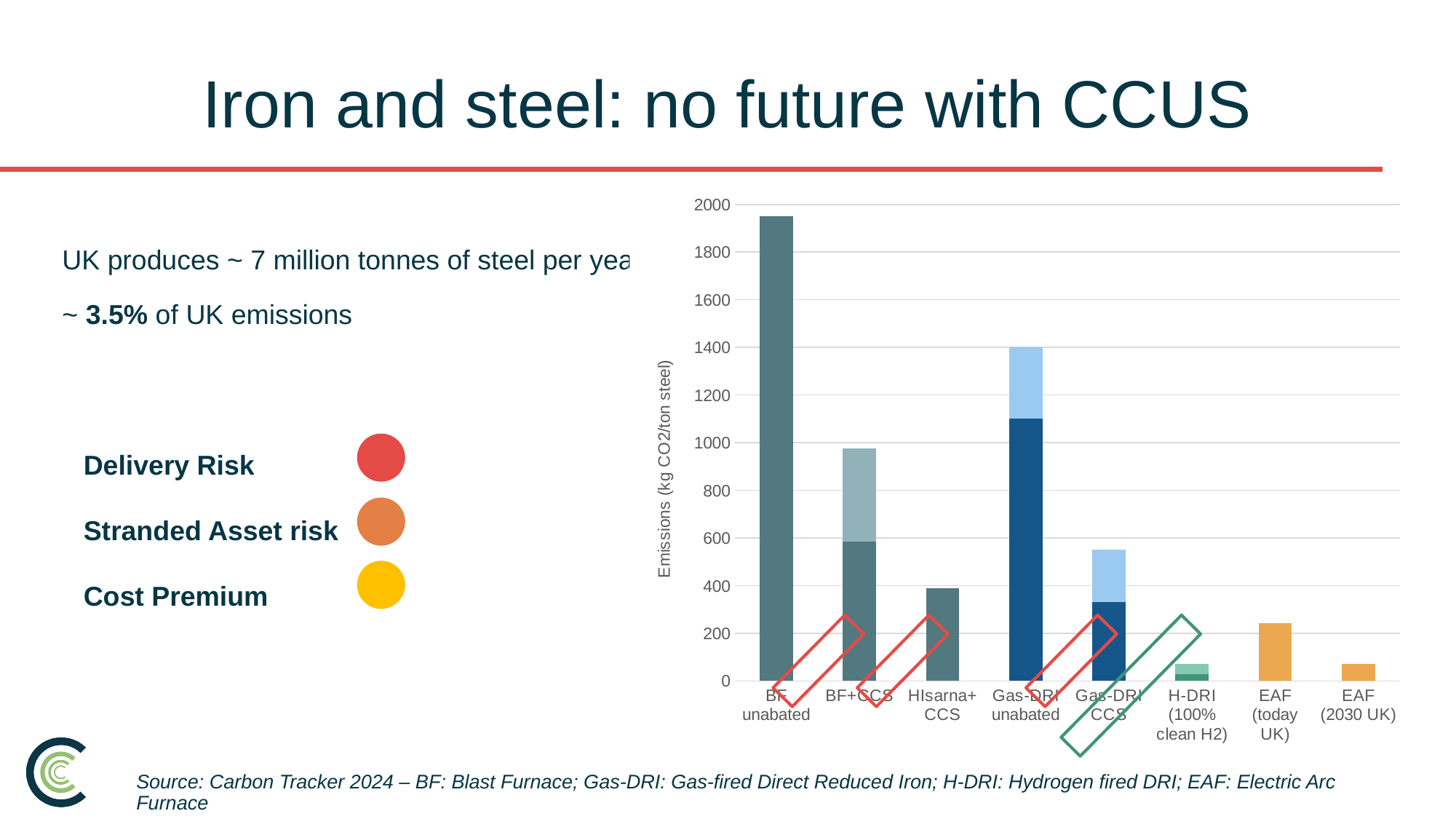

# Iron and steel: no future with CCUS

### Chart

| Category | low | high |
|---|---|---|
| BF unabated | 1950.0 | None |
| BF+CCS | 585.0000000000001 | 389.9999999999999 |
| HIsarna+CCS | 389.9999999999999 | None |
| Gas-DRI unabated | 1100.0 | 300.0 |
| Gas-DRI CCS | 330.00000000000006 | 219.99999999999994 |
| H-DRI (100% clean H2) | 30.0 | 40.0 |
| EAF (today UK) | 243.4090909090909 | None |
| EAF (2030 UK) | 71.5909090909091 | None |
UK produces ~ 7 million tonnes of steel per year
~ 3.5% of UK emissions

Delivery Risk
Stranded Asset risk
Cost Premium

Source: Carbon Tracker 2024 – BF: Blast Furnace; Gas-DRI: Gas-fired Direct Reduced Iron; H-DRI: Hydrogen fired DRI; EAF: Electric Arc Furnace